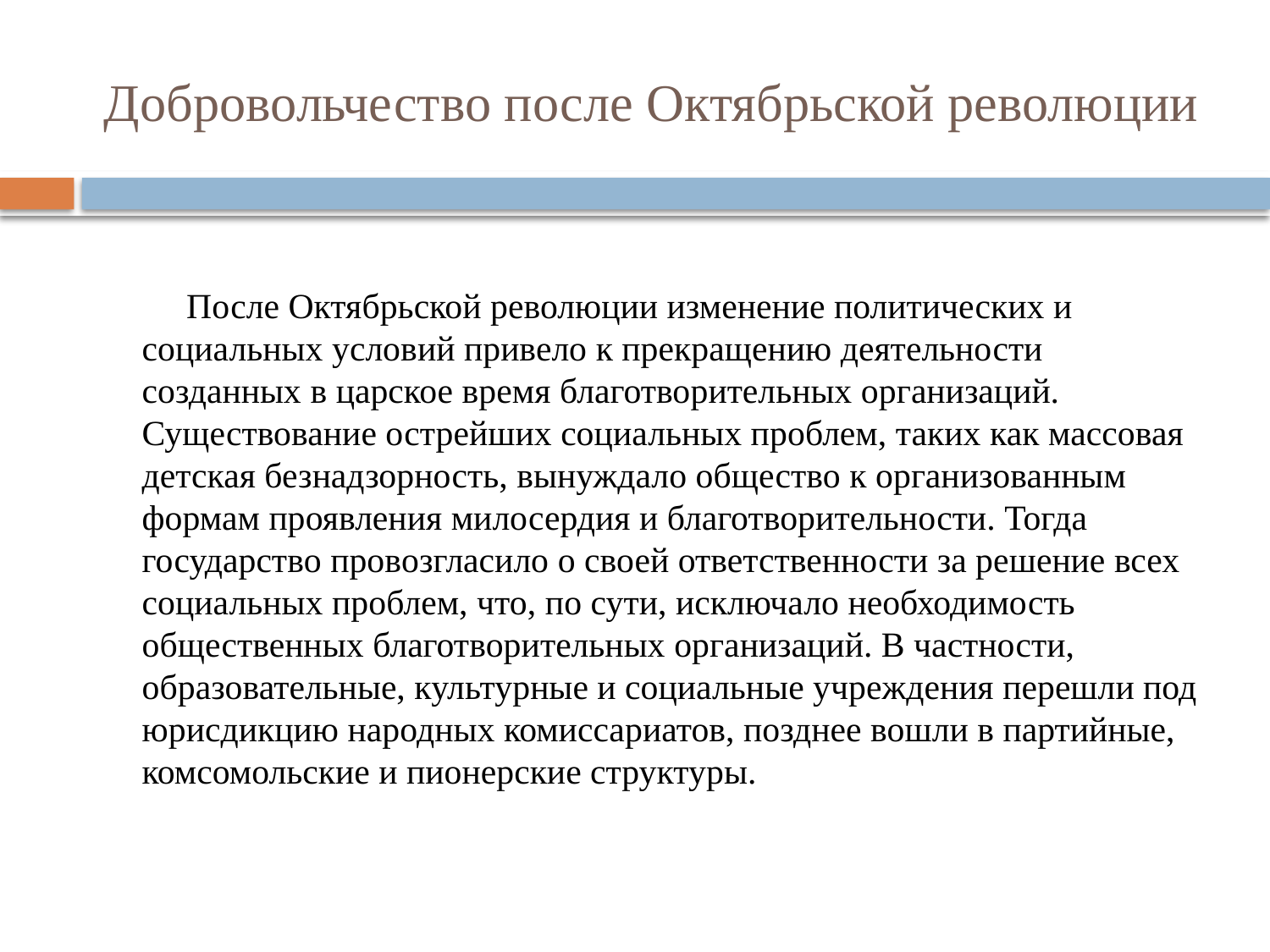

# Добровольчество после Октябрьской революции

          После Октябрьской революции изменение политических и социальных условий привело к прекращению деятельности созданных в царское время благотворительных организаций. Существование острейших социальных проблем, таких как массовая детская безнадзорность, вынуждало общество к организованным формам проявления милосердия и благотворительности. Тогда государство провозгласило о своей ответственности за решение всех социальных проблем, что, по сути, исключало необходимость общественных благотворительных организаций. В частности, образовательные, культурные и социальные учреждения перешли под юрисдикцию народных комиссариатов, позднее вошли в партийные, комсомольские и пионерские структуры.